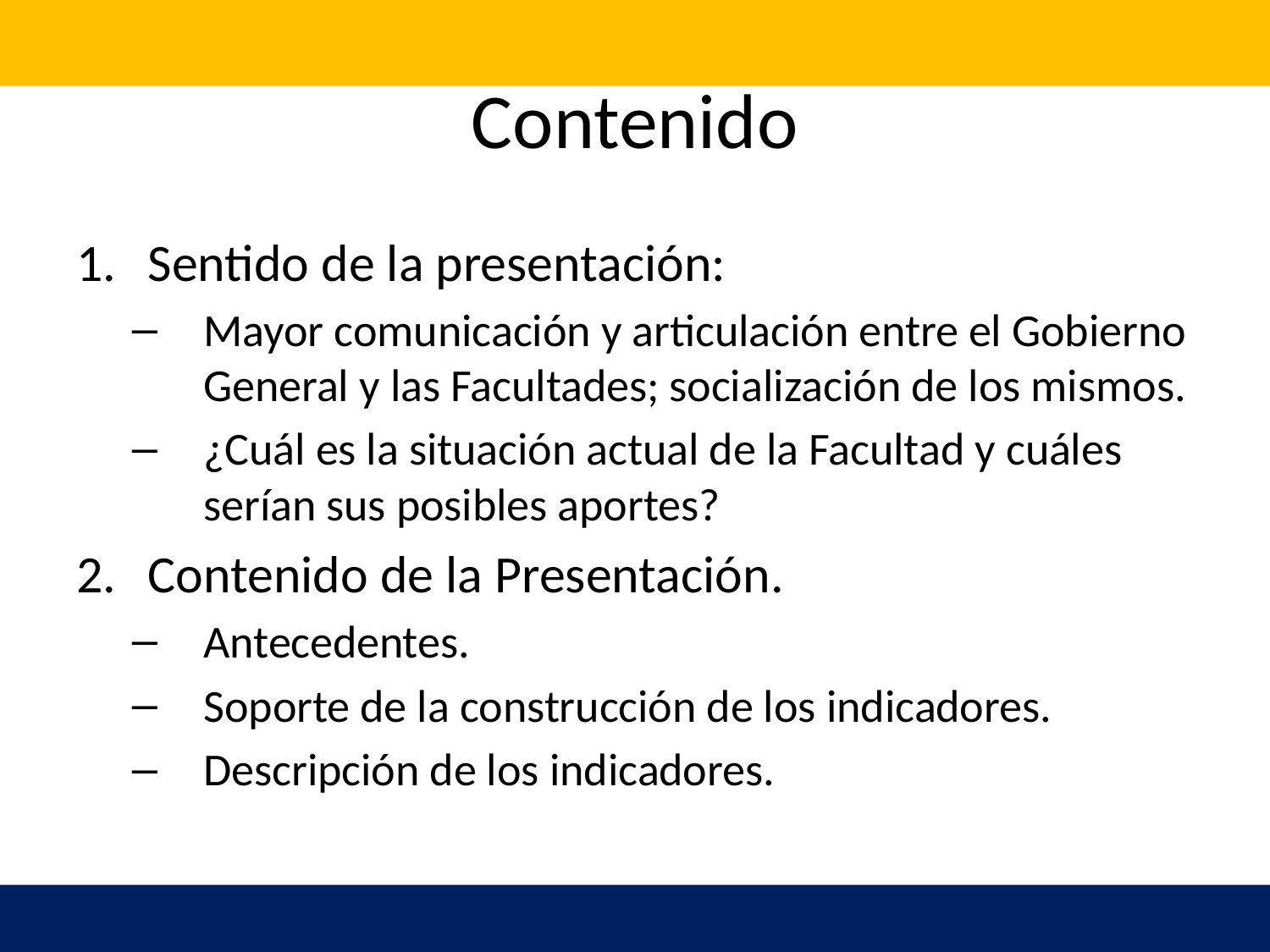

# Contenido
Sentido de la presentación:
Mayor comunicación y articulación entre el Gobierno General y las Facultades; socialización de los mismos.
¿Cuál es la situación actual de la Facultad y cuáles serían sus posibles aportes?
Contenido de la Presentación.
Antecedentes.
Soporte de la construcción de los indicadores.
Descripción de los indicadores.